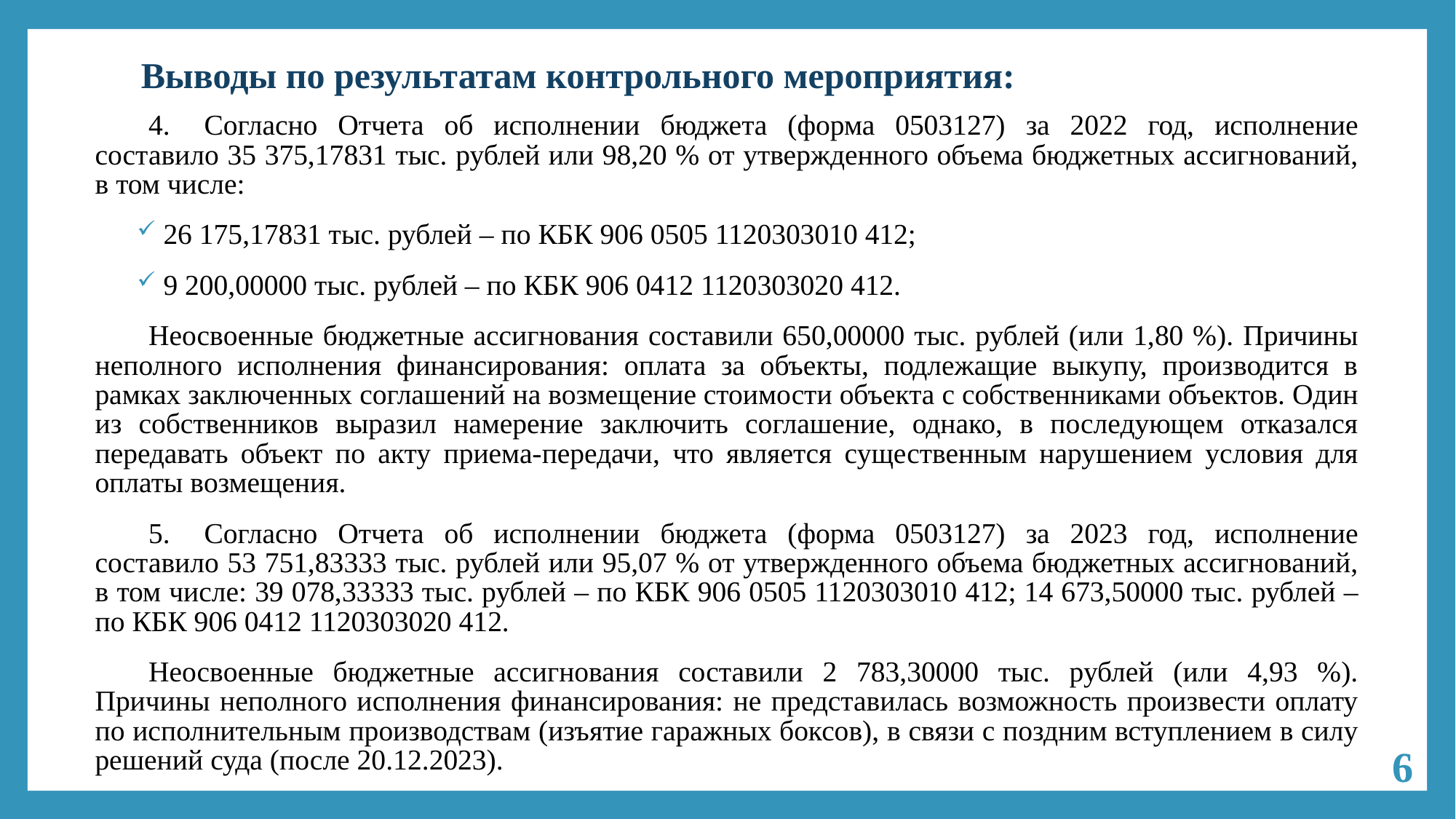

# Выводы по результатам контрольного мероприятия:
4.	Согласно Отчета об исполнении бюджета (форма 0503127) за 2022 год, исполнение составило 35 375,17831 тыс. рублей или 98,20 % от утвержденного объема бюджетных ассигнований, в том числе:
 26 175,17831 тыс. рублей – по КБК 906 0505 1120303010 412;
 9 200,00000 тыс. рублей – по КБК 906 0412 1120303020 412.
Неосвоенные бюджетные ассигнования составили 650,00000 тыс. рублей (или 1,80 %). Причины неполного исполнения финансирования: оплата за объекты, подлежащие выкупу, производится в рамках заключенных соглашений на возмещение стоимости объекта с собственниками объектов. Один из собственников выразил намерение заключить соглашение, однако, в последующем отказался передавать объект по акту приема-передачи, что является существенным нарушением условия для оплаты возмещения.
5.	Согласно Отчета об исполнении бюджета (форма 0503127) за 2023 год, исполнение составило 53 751,83333 тыс. рублей или 95,07 % от утвержденного объема бюджетных ассигнований, в том числе: 39 078,33333 тыс. рублей – по КБК 906 0505 1120303010 412; 14 673,50000 тыс. рублей – по КБК 906 0412 1120303020 412.
Неосвоенные бюджетные ассигнования составили 2 783,30000 тыс. рублей (или 4,93 %). Причины неполного исполнения финансирования: не представилась возможность произвести оплату по исполнительным производствам (изъятие гаражных боксов), в связи с поздним вступлением в силу решений суда (после 20.12.2023).

6